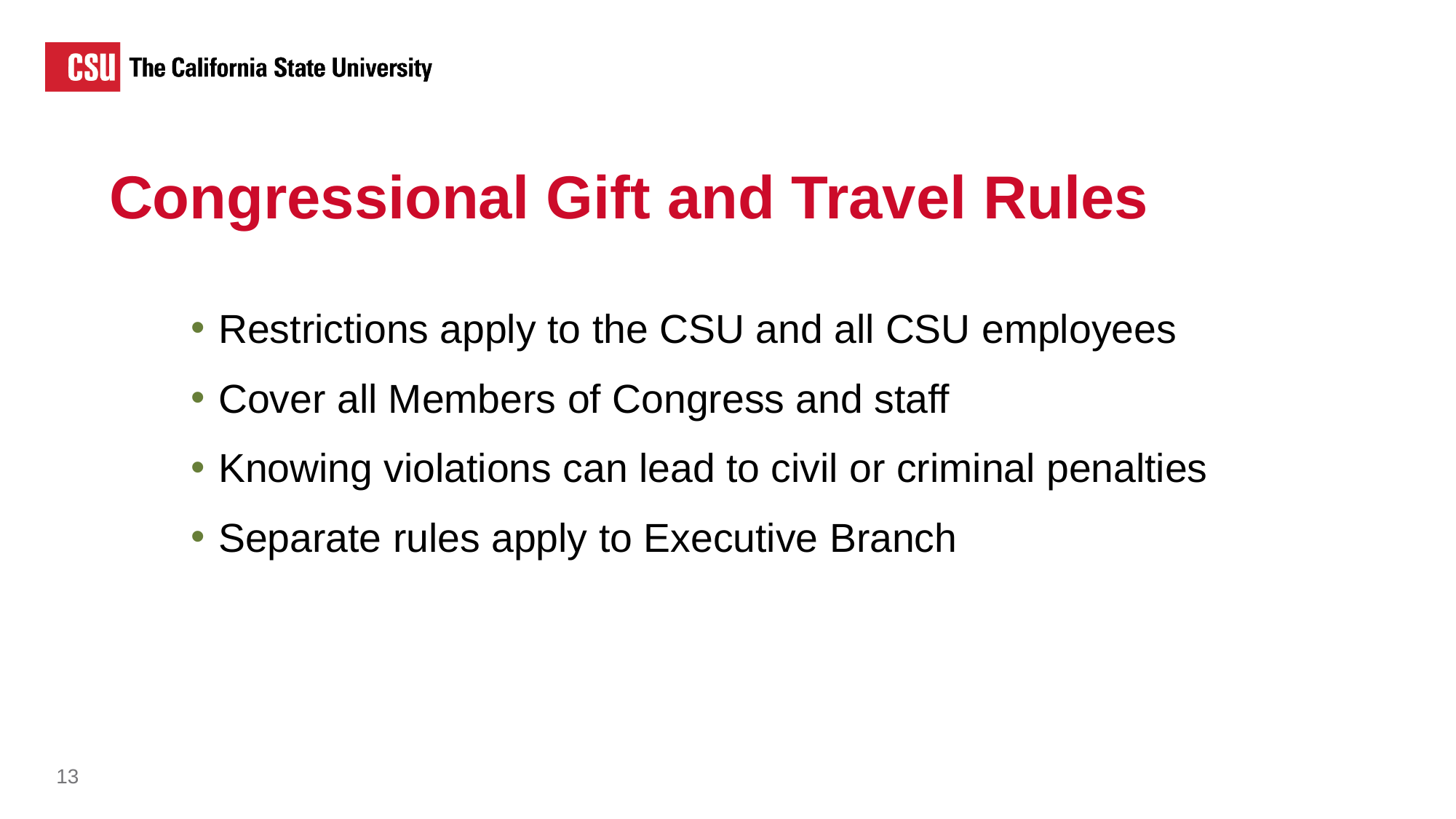

Congressional Gift and Travel Rules
Restrictions apply to the CSU and all CSU employees
Cover all Members of Congress and staff
Knowing violations can lead to civil or criminal penalties
Separate rules apply to Executive Branch

13